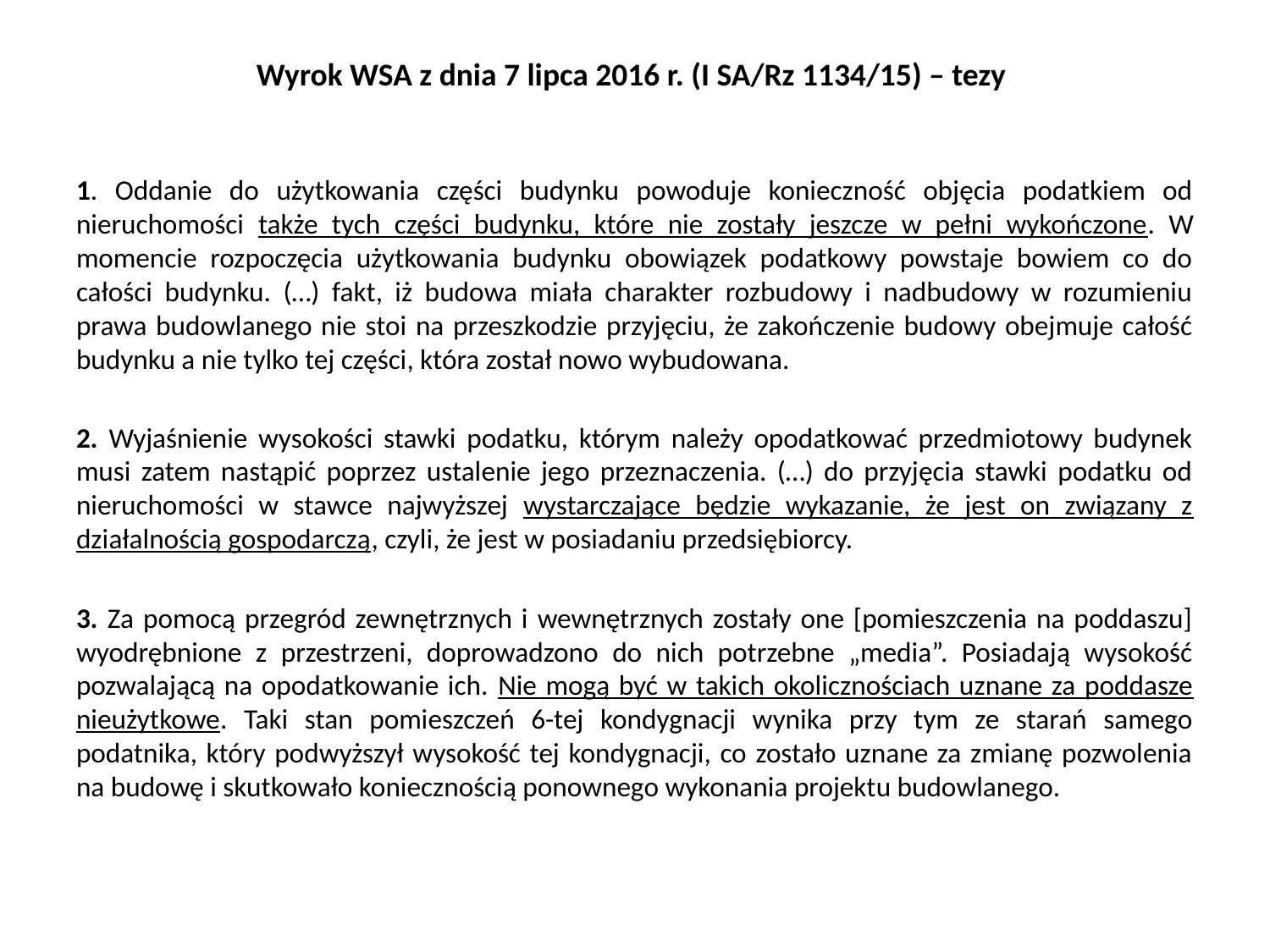

# Wyrok WSA z dnia 7 lipca 2016 r. (I SA/Rz 1134/15) – tezy

1. Oddanie do użytkowania części budynku powoduje konieczność objęcia podatkiem od nieruchomości także tych części budynku, które nie zostały jeszcze w pełni wykończone. W momencie rozpoczęcia użytkowania budynku obowiązek podatkowy powstaje bowiem co do całości budynku. (…) fakt, iż budowa miała charakter rozbudowy i nadbudowy w rozumieniu prawa budowlanego nie stoi na przeszkodzie przyjęciu, że zakończenie budowy obejmuje całość budynku a nie tylko tej części, która został nowo wybudowana.

2. Wyjaśnienie wysokości stawki podatku, którym należy opodatkować przedmiotowy budynek musi zatem nastąpić poprzez ustalenie jego przeznaczenia. (…) do przyjęcia stawki podatku od nieruchomości w stawce najwyższej wystarczające będzie wykazanie, że jest on związany z działalnością gospodarczą, czyli, że jest w posiadaniu przedsiębiorcy.

3. Za pomocą przegród zewnętrznych i wewnętrznych zostały one [pomieszczenia na poddaszu] wyodrębnione z przestrzeni, doprowadzono do nich potrzebne „media”. Posiadają wysokość pozwalającą na opodatkowanie ich. Nie mogą być w takich okolicznościach uznane za poddasze nieużytkowe. Taki stan pomieszczeń 6-tej kondygnacji wynika przy tym ze starań samego podatnika, który podwyższył wysokość tej kondygnacji, co zostało uznane za zmianę pozwolenia na budowę i skutkowało koniecznością ponownego wykonania projektu budowlanego.